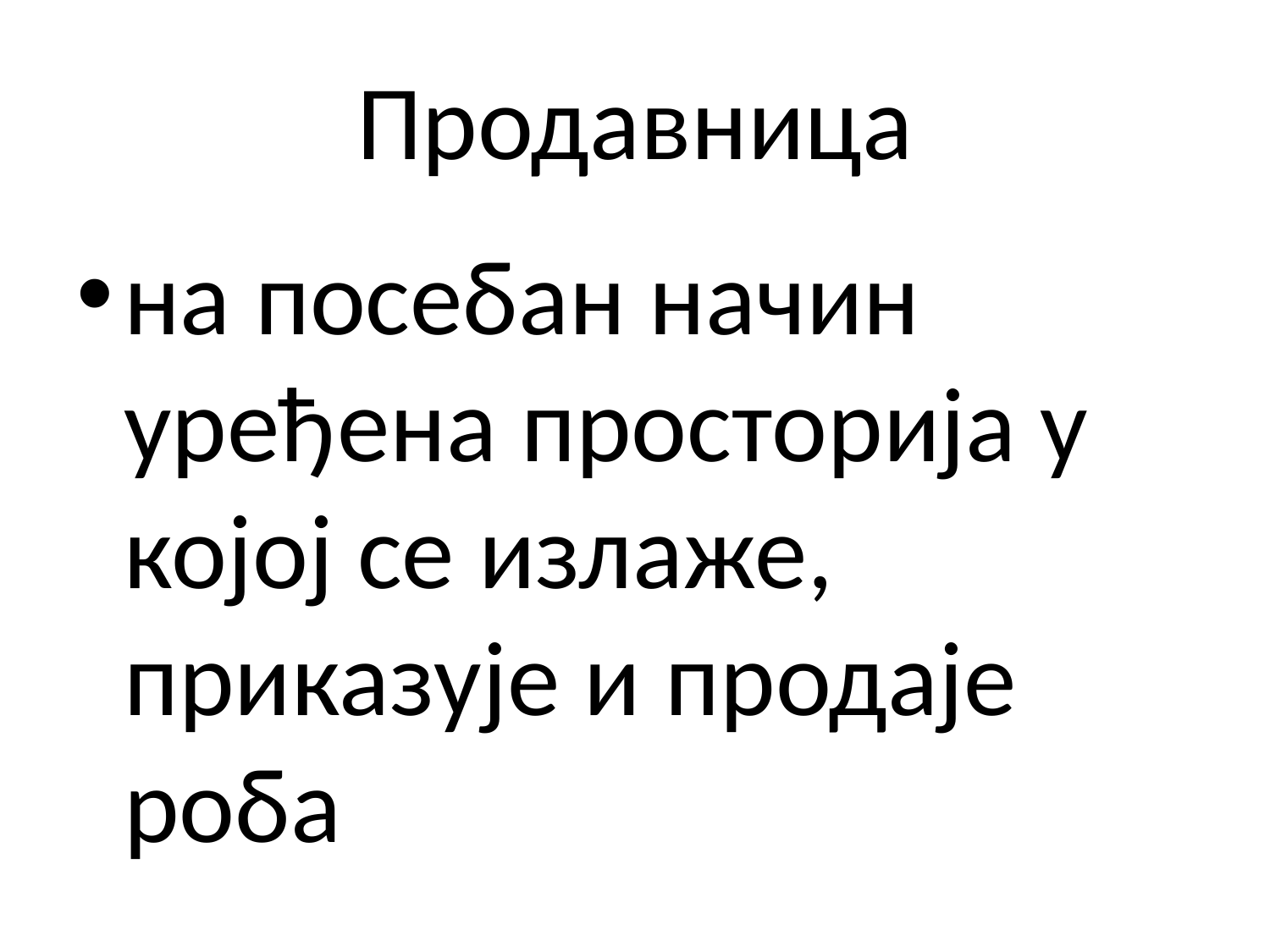

# Продавница
на посебан начин уређена просторија у којој се излаже, приказује и продаје роба